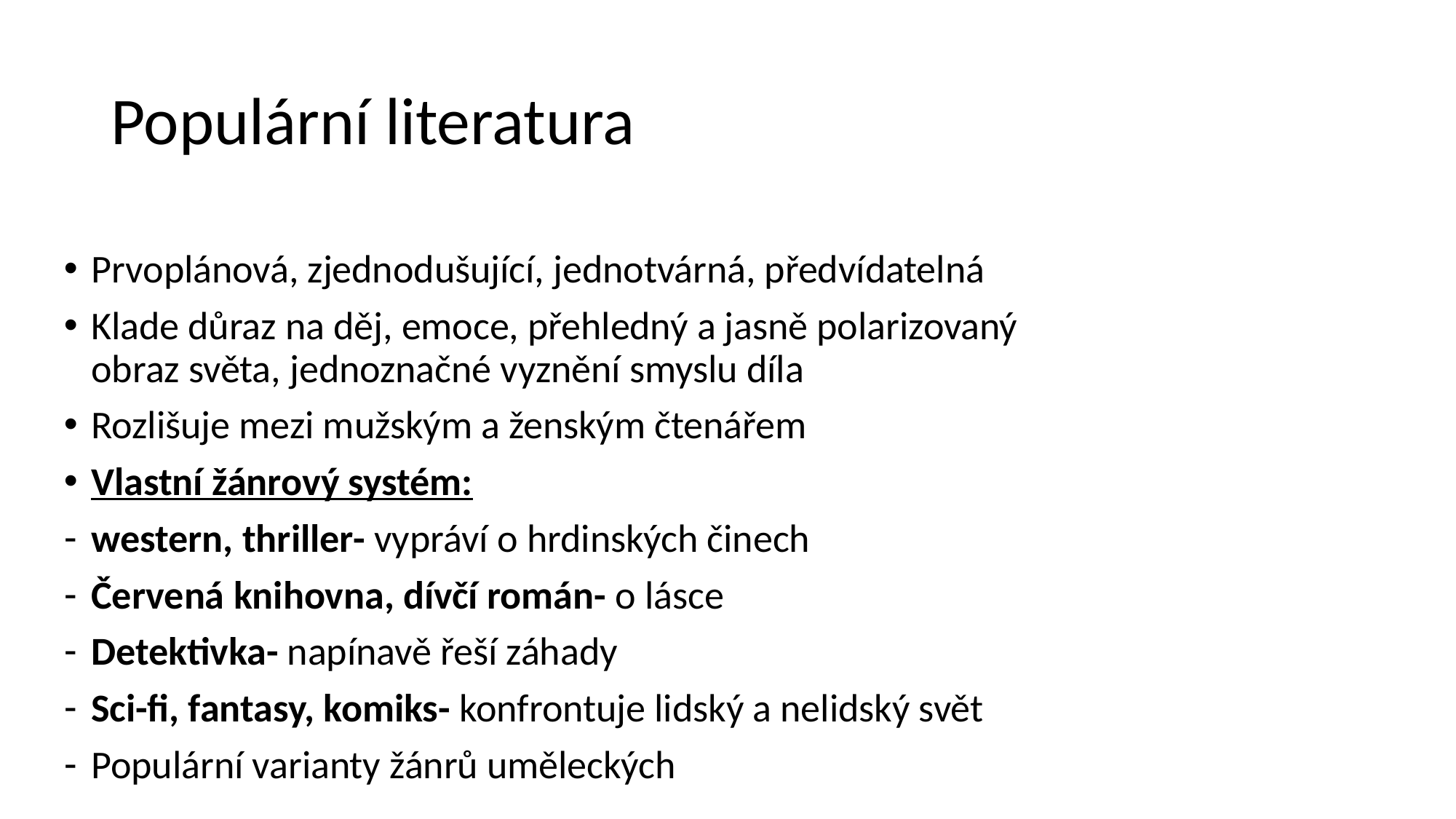

# Populární literatura
Prvoplánová, zjednodušující, jednotvárná, předvídatelná
Klade důraz na děj, emoce, přehledný a jasně polarizovaný obraz světa, jednoznačné vyznění smyslu díla
Rozlišuje mezi mužským a ženským čtenářem
Vlastní žánrový systém:
western, thriller- vypráví o hrdinských činech
Červená knihovna, dívčí román- o lásce
Detektivka- napínavě řeší záhady
Sci-fi, fantasy, komiks- konfrontuje lidský a nelidský svět
Populární varianty žánrů uměleckých